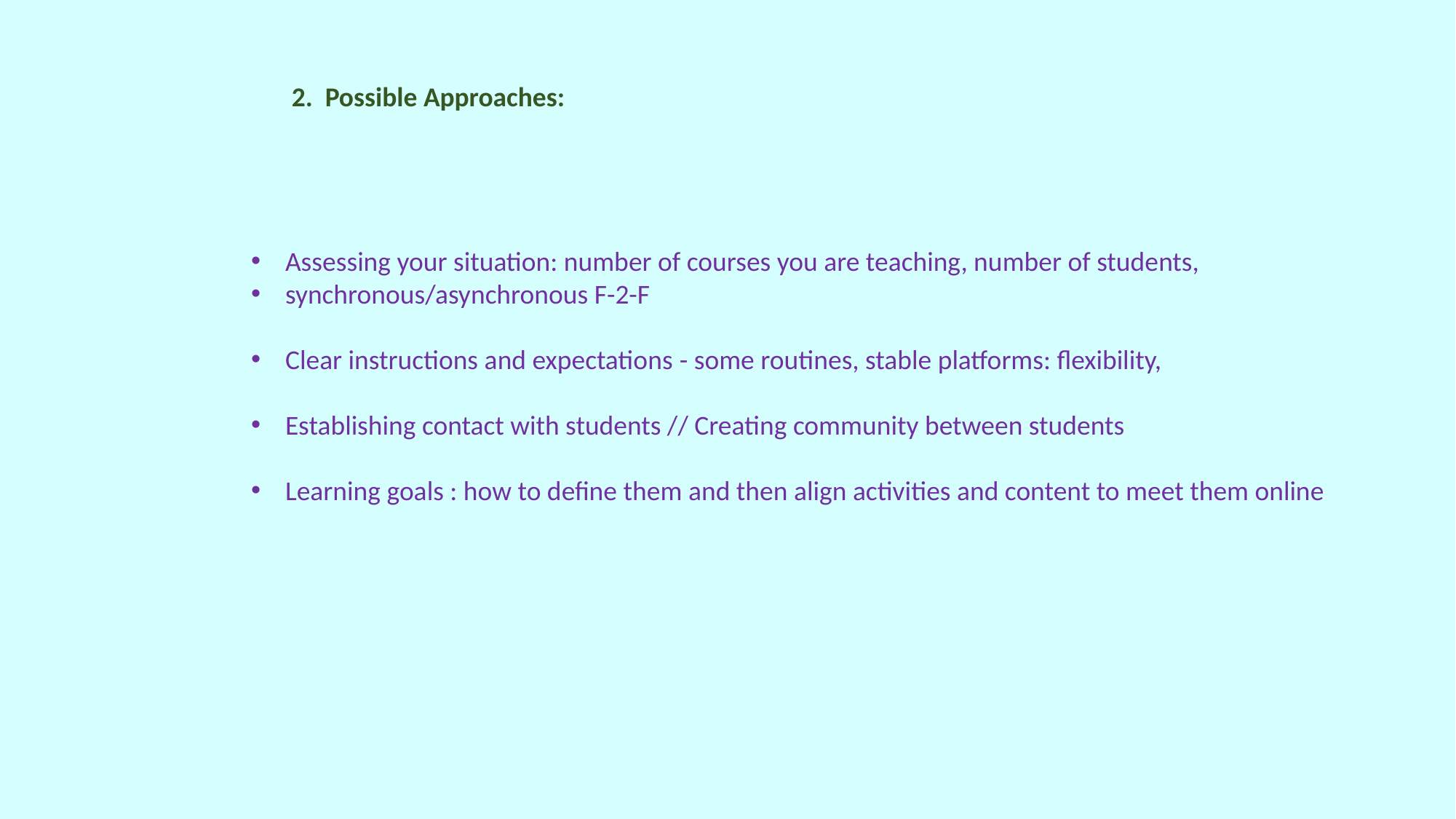

2.  Possible Approaches:
Assessing your situation: number of courses you are teaching, number of students,
synchronous/asynchronous F-2-F

Clear instructions and expectations - some routines, stable platforms: flexibility,

Establishing contact with students // Creating community between students

Learning goals : how to define them and then align activities and content to meet them online